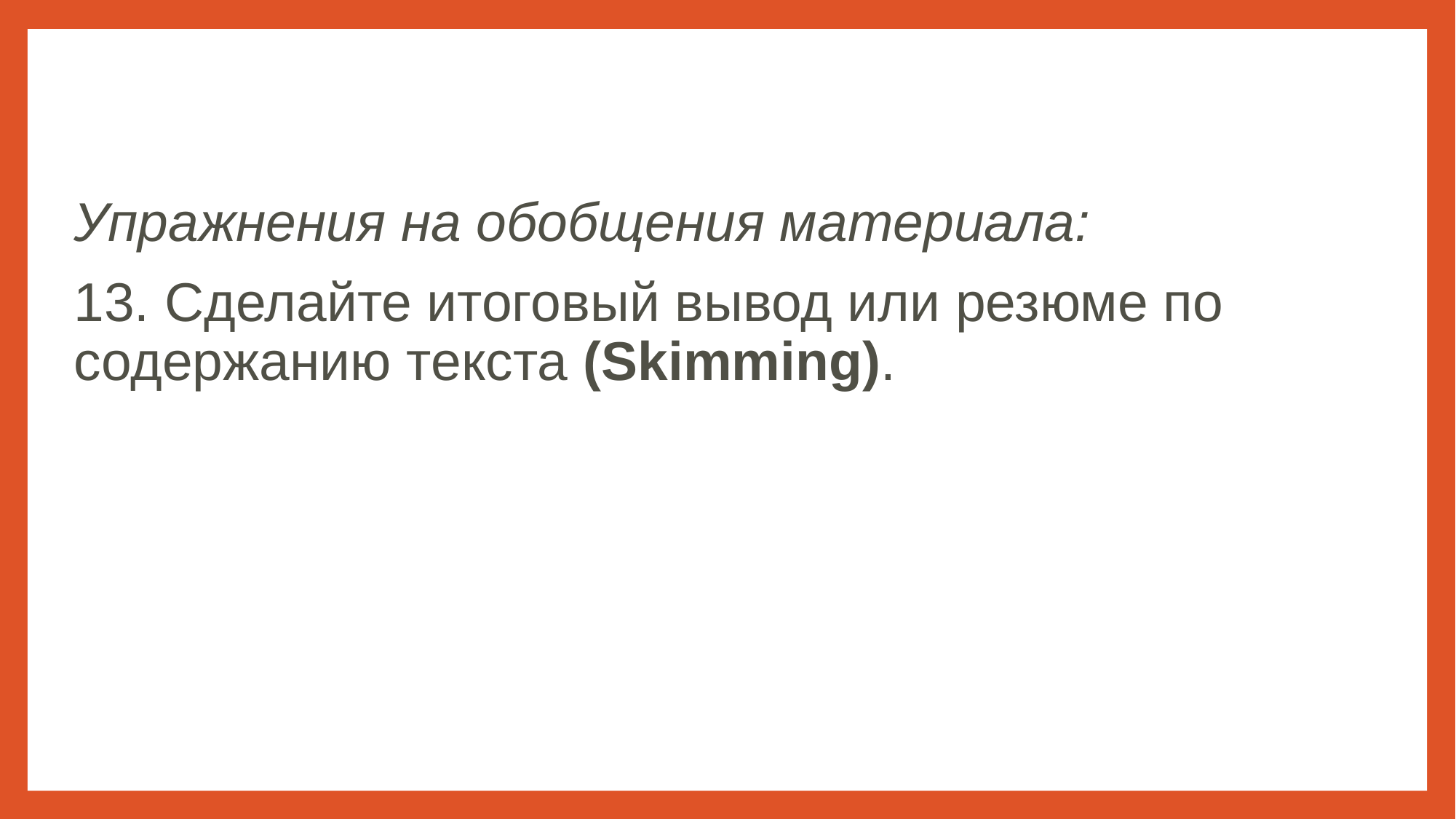

Упражнения на обобщения материала:
13. Сделайте итоговый вывод или резюме по содержанию текста (Skimming).